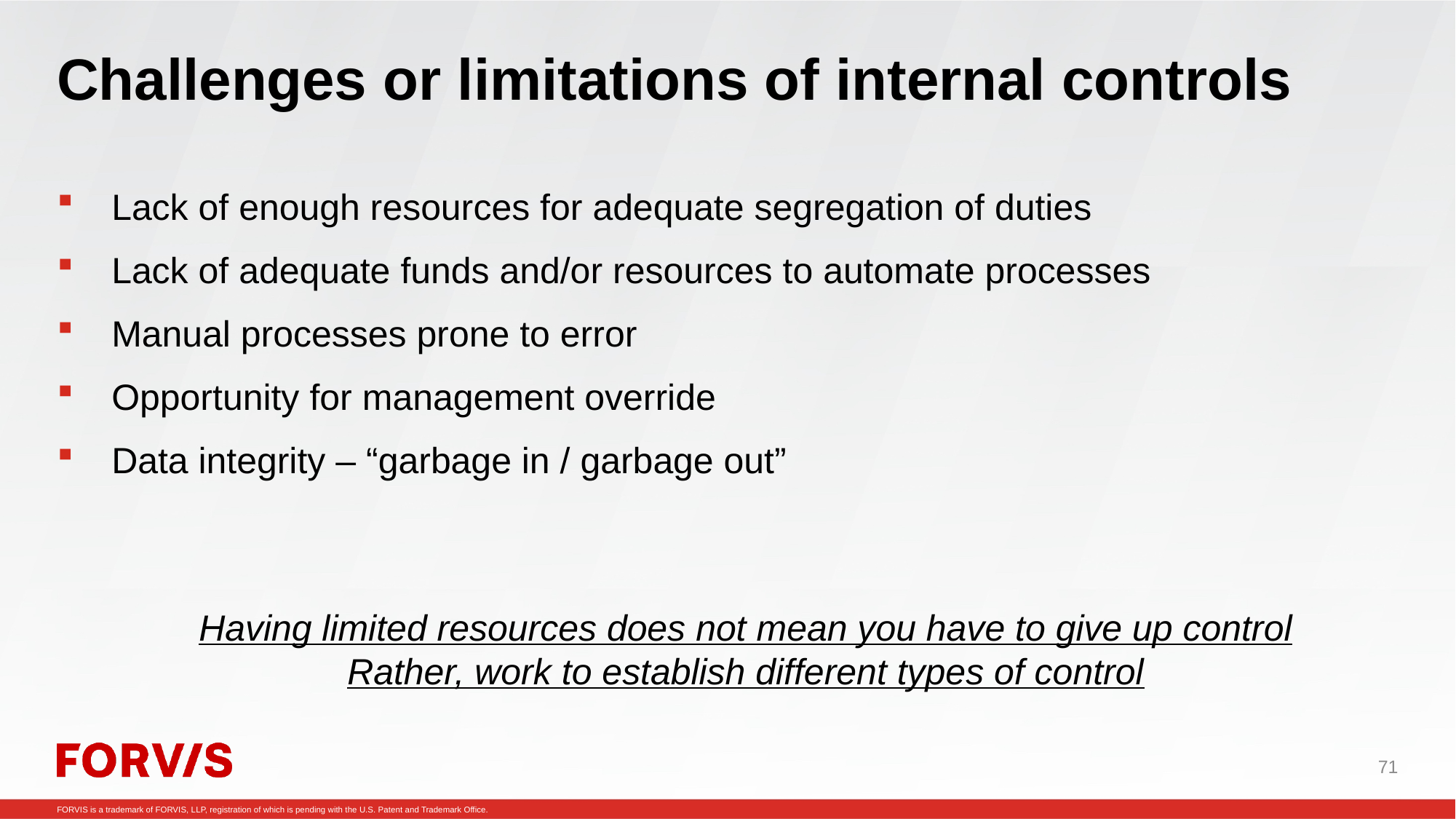

# Challenges or limitations of internal controls
Lack of enough resources for adequate segregation of duties
Lack of adequate funds and/or resources to automate processes
Manual processes prone to error
Opportunity for management override
Data integrity – “garbage in / garbage out”

Having limited resources does not mean you have to give up control
Rather, work to establish different types of control
71